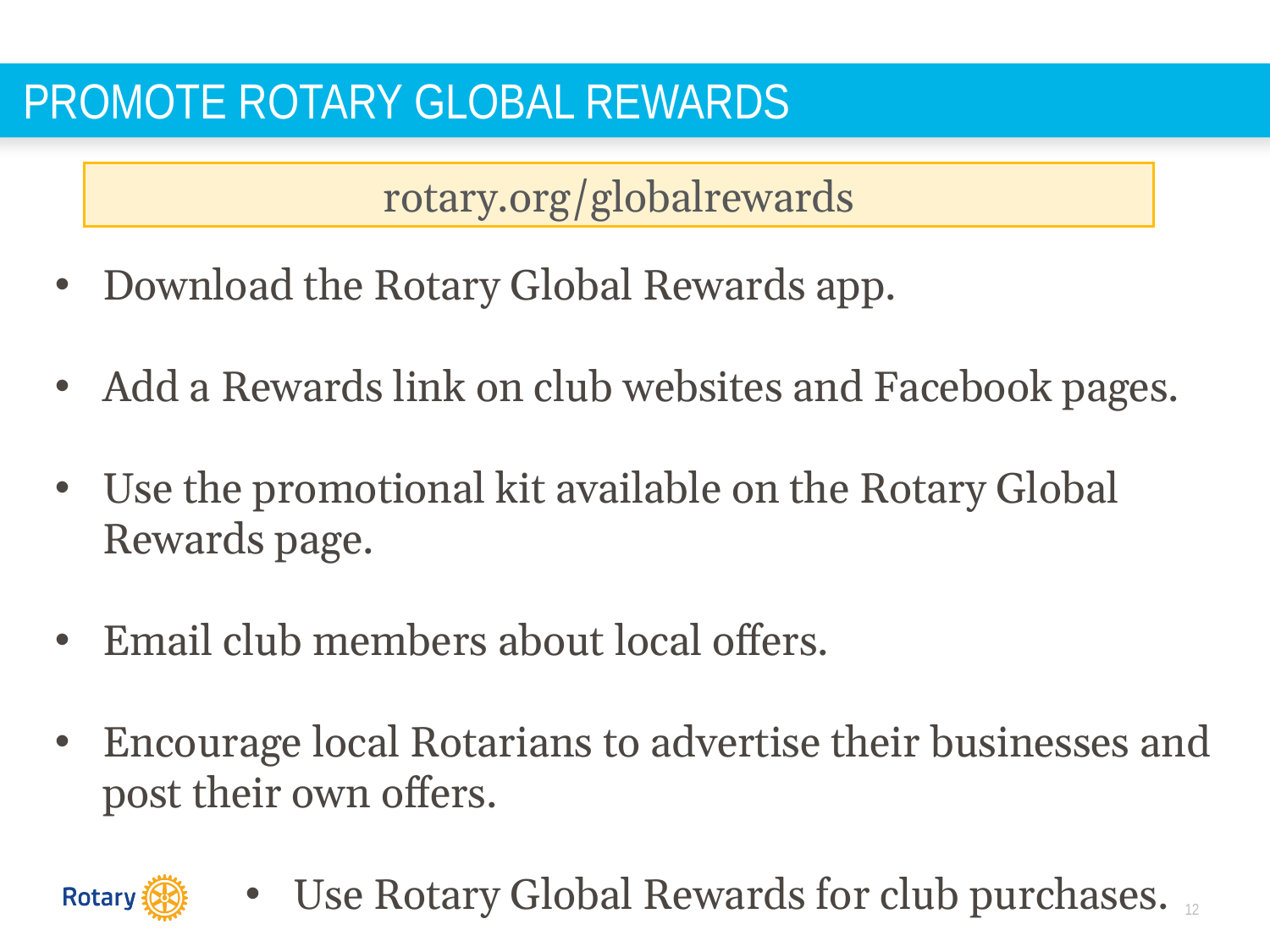

PROMOTE ROTARY GLOBAL REWARDS

Download the Rotary Global Rewards app.

Add a Rewards link on club websites and Facebook pages.

Use the promotional kit available on the Rotary Global Rewards page.

Email club members about local offers.

Encourage local Rotarians to advertise their businesses and post their own offers.

Use Rotary Global Rewards for club purchases.
rotary.org/globalrewards